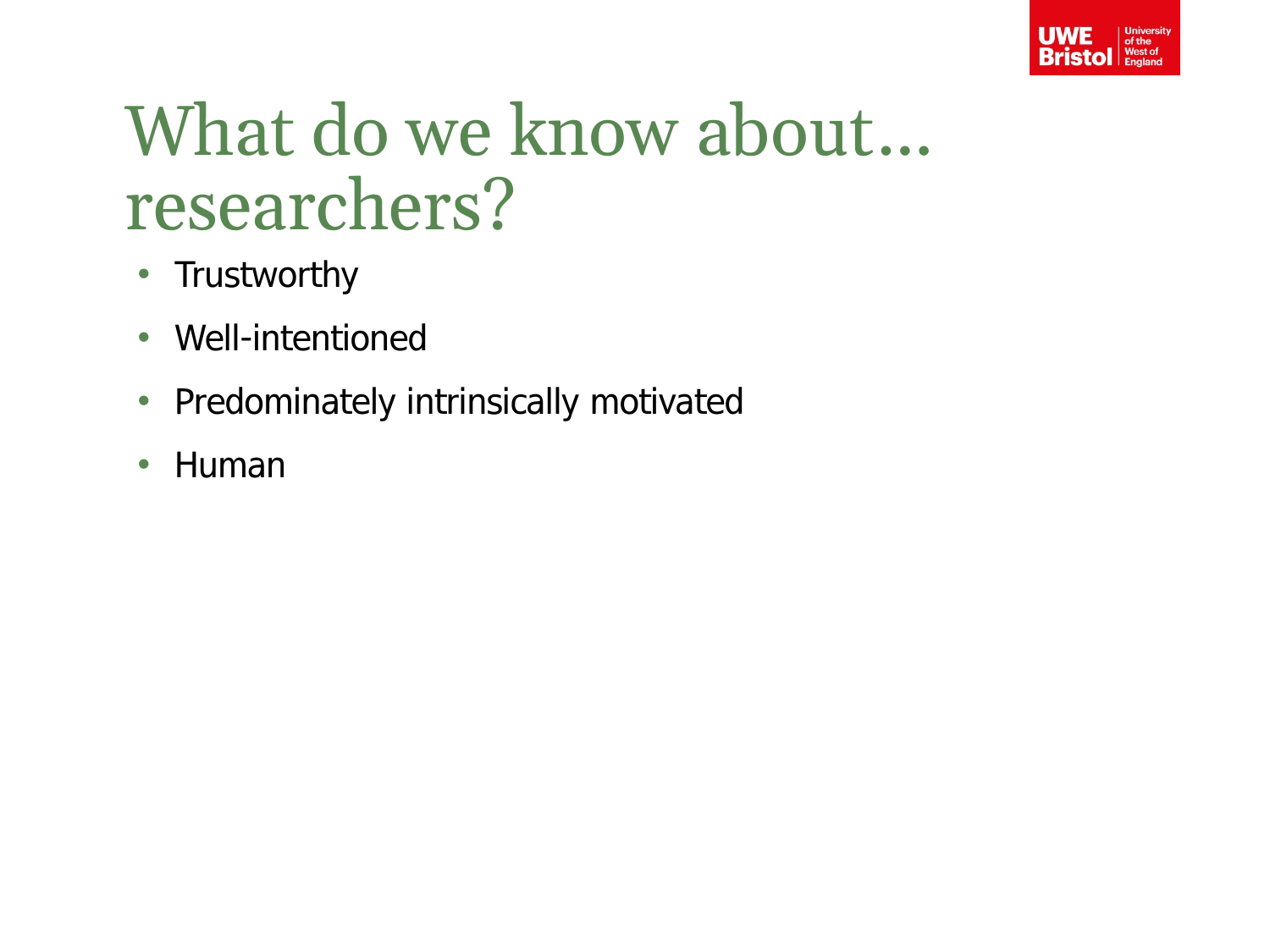

What do we know about… researchers?
Trustworthy
Well-intentioned
Predominately intrinsically motivated
Human